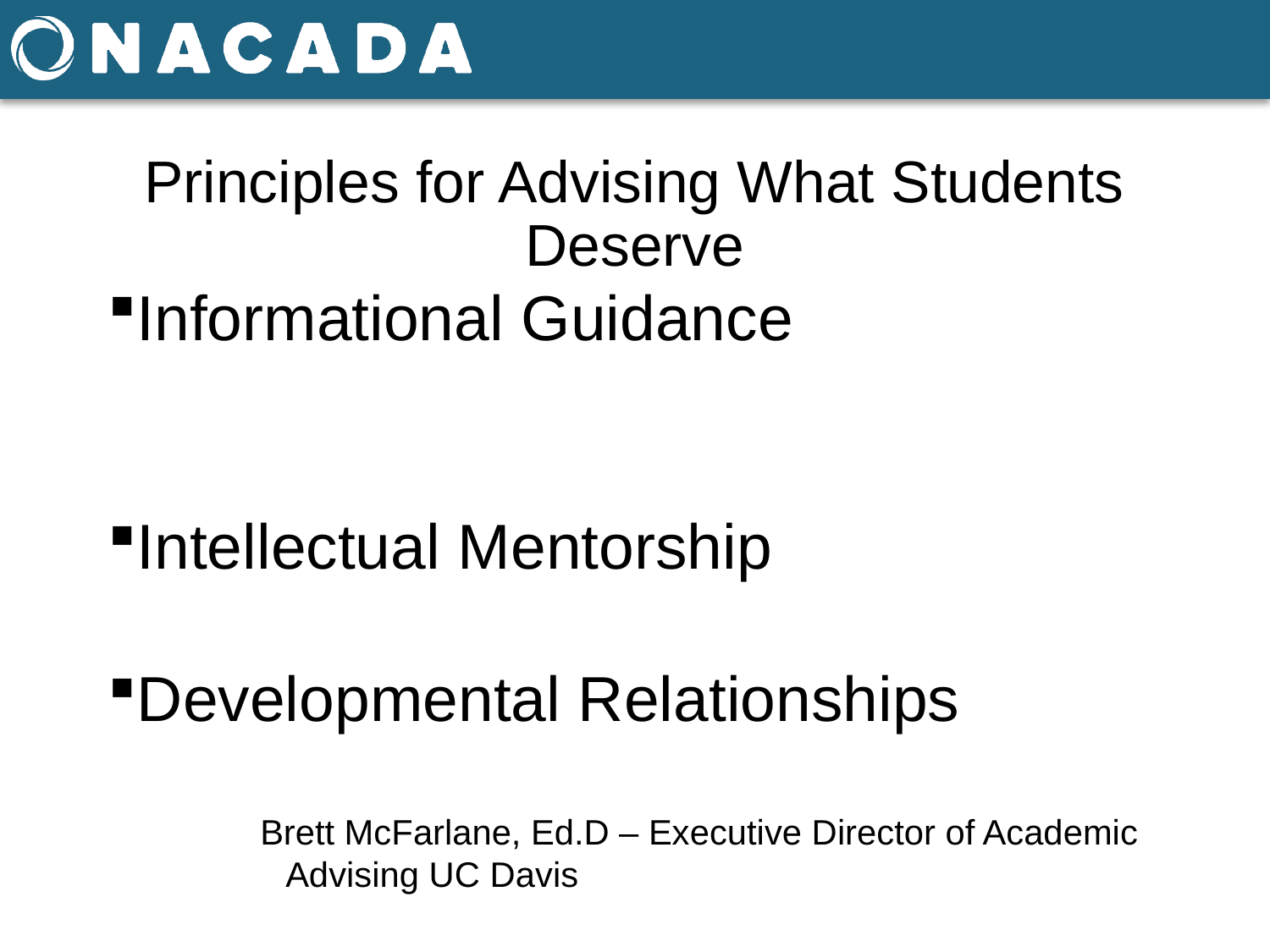

# Principles for Advising What Students Deserve
Informational Guidance

Intellectual Mentorship

Developmental Relationships

Brett McFarlane, Ed.D – Executive Director of Academic Advising UC Davis